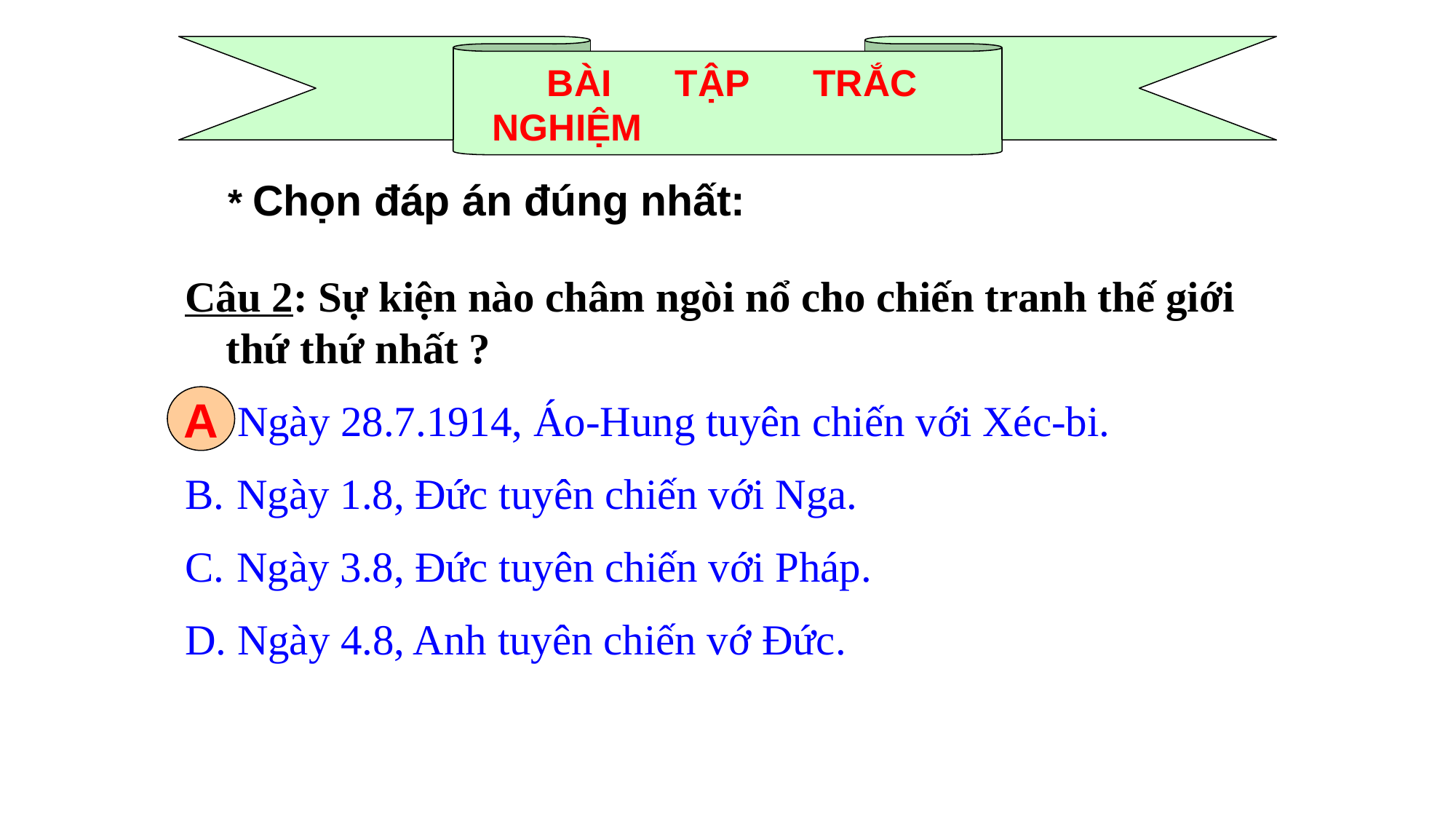

BÀI TẬP TRẮC NGHIỆM
* Chọn đáp án đúng nhất:
Câu 2: Sự kiện nào châm ngòi nổ cho chiến tranh thế giới thứ thứ nhất ?
 Ngày 28.7.1914, Áo-Hung tuyên chiến với Xéc-bi.
 Ngày 1.8, Đức tuyên chiến với Nga.
 Ngày 3.8, Đức tuyên chiến với Pháp.
 Ngày 4.8, Anh tuyên chiến vớ Đức.
A